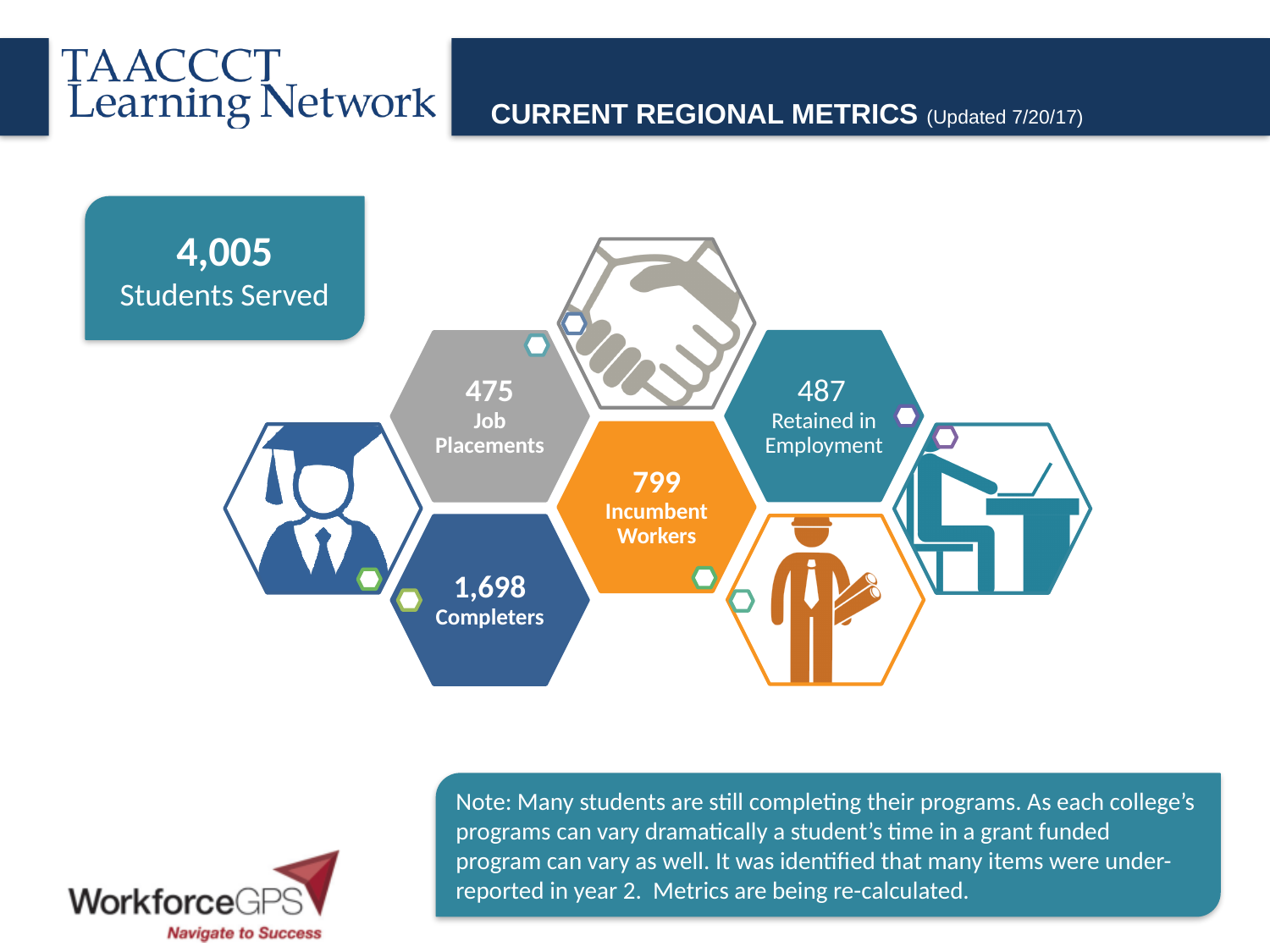

# CURRENT REGIONAL METRICS (Updated 7/20/17)
1,698
Completers
799 Incumbent Workers
475
Job Placements
487
Retained in Employment
4,005
Students Served
Note: Many students are still completing their programs. As each college’s programs can vary dramatically a student’s time in a grant funded program can vary as well. It was identified that many items were under-reported in year 2.  Metrics are being re-calculated.